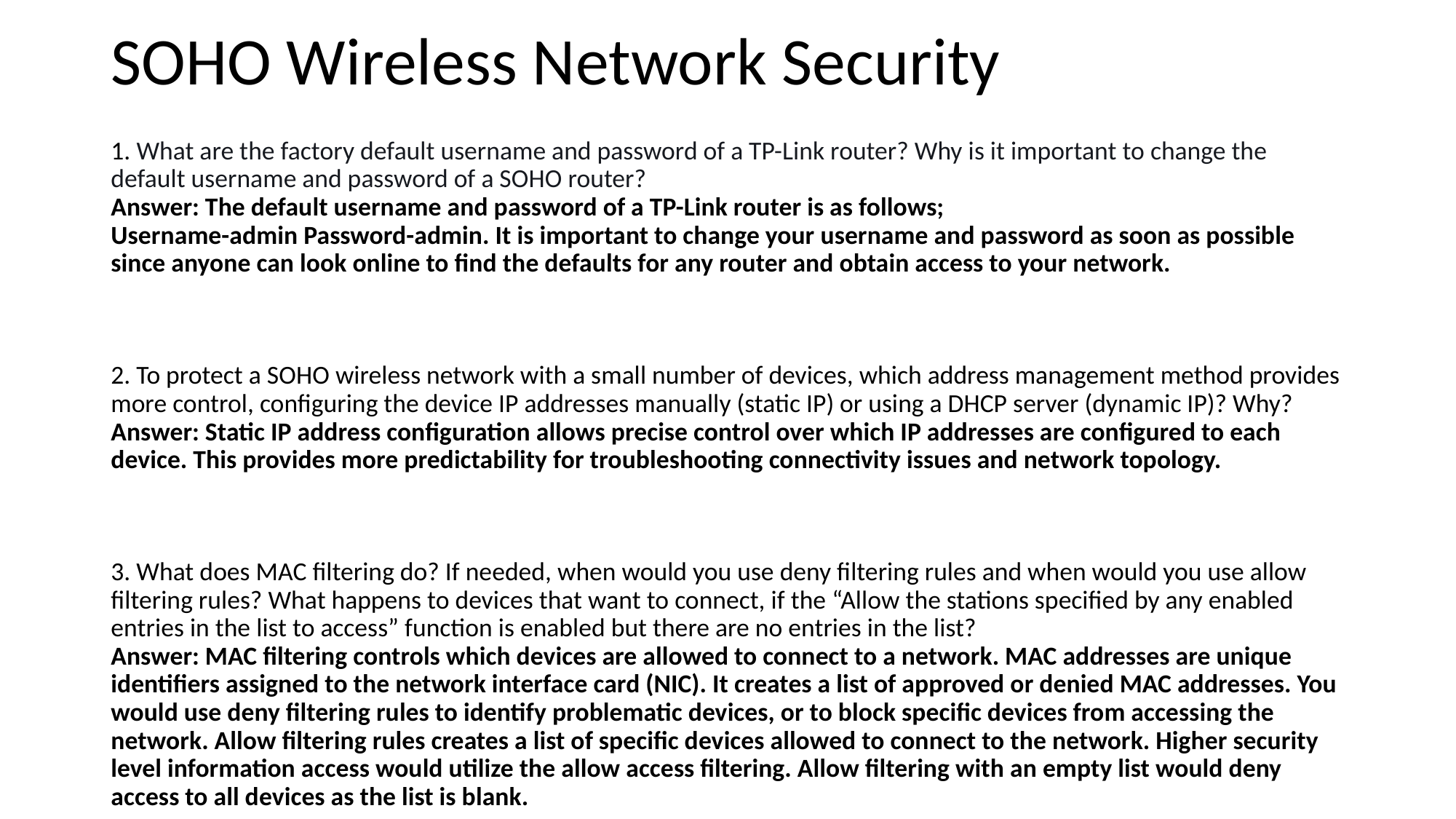

# SOHO Wireless Network Security
1. What are the factory default username and password of a TP-Link router? Why is it important to change the default username and password of a SOHO router?
Answer: The default username and password of a TP-Link router is as follows;
Username-admin Password-admin. It is important to change your username and password as soon as possible since anyone can look online to find the defaults for any router and obtain access to your network.

2. To protect a SOHO wireless network with a small number of devices, which address management method provides more control, configuring the device IP addresses manually (static IP) or using a DHCP server (dynamic IP)? Why?
Answer: Static IP address configuration allows precise control over which IP addresses are configured to each device. This provides more predictability for troubleshooting connectivity issues and network topology.

3. What does MAC filtering do? If needed, when would you use deny filtering rules and when would you use allow filtering rules? What happens to devices that want to connect, if the “Allow the stations specified by any enabled entries in the list to access” function is enabled but there are no entries in the list?
Answer: MAC filtering controls which devices are allowed to connect to a network. MAC addresses are unique identifiers assigned to the network interface card (NIC). It creates a list of approved or denied MAC addresses. You would use deny filtering rules to identify problematic devices, or to block specific devices from accessing the network. Allow filtering rules creates a list of specific devices allowed to connect to the network. Higher security level information access would utilize the allow access filtering. Allow filtering with an empty list would deny access to all devices as the list is blank.